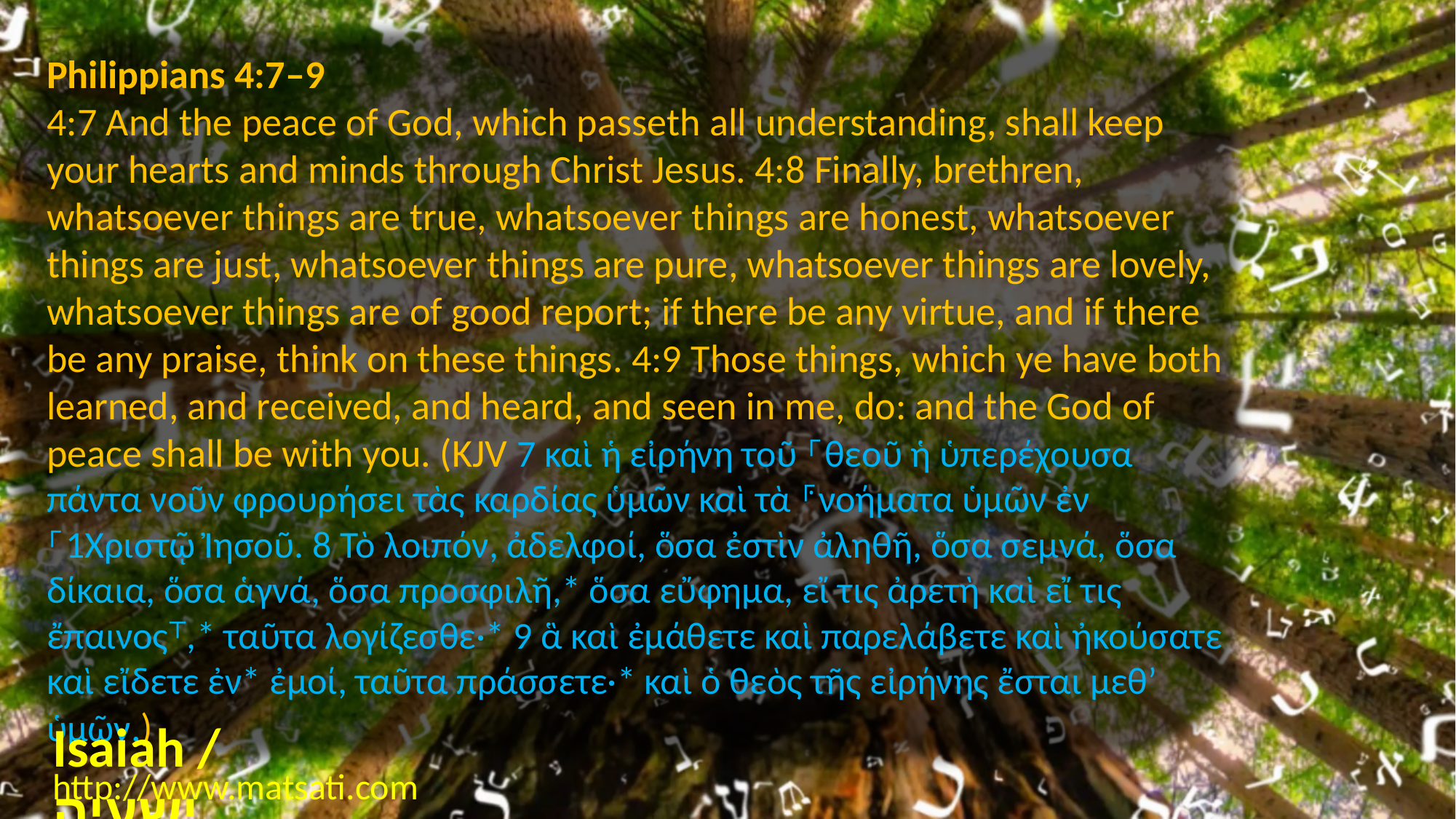

Philippians 4:7–9
4:7 And the peace of God, which passeth all understanding, shall keep your hearts and minds through Christ Jesus. 4:8 Finally, brethren, whatsoever things are true, whatsoever things are honest, whatsoever things are just, whatsoever things are pure, whatsoever things are lovely, whatsoever things are of good report; if there be any virtue, and if there be any praise, think on these things. 4:9 Those things, which ye have both learned, and received, and heard, and seen in me, do: and the God of peace shall be with you. (KJV 7 καὶ ἡ εἰρήνη τοῦ ⸀θεοῦ ἡ ὑπερέχουσα πάντα νοῦν φρουρήσει τὰς καρδίας ὑμῶν καὶ τὰ ⸁νοήματα ὑμῶν ἐν ⸀1Χριστῷ Ἰησοῦ. 8 Τὸ λοιπόν, ἀδελφοί, ὅσα ἐστὶν ἀληθῆ, ὅσα σεμνά, ὅσα δίκαια, ὅσα ἁγνά, ὅσα προσφιλῆ,* ὅσα εὔφημα, εἴ τις ἀρετὴ καὶ εἴ τις ἔπαινος⸆,* ταῦτα λογίζεσθε·* 9 ἃ καὶ ἐμάθετε καὶ παρελάβετε καὶ ἠκούσατε καὶ εἴδετε ἐν* ἐμοί, ταῦτα πράσσετε·* καὶ ὁ θεὸς τῆς εἰρήνης ἔσται μεθʼ ὑμῶν.)
Isaiah / ישעיה
http://www.matsati.com